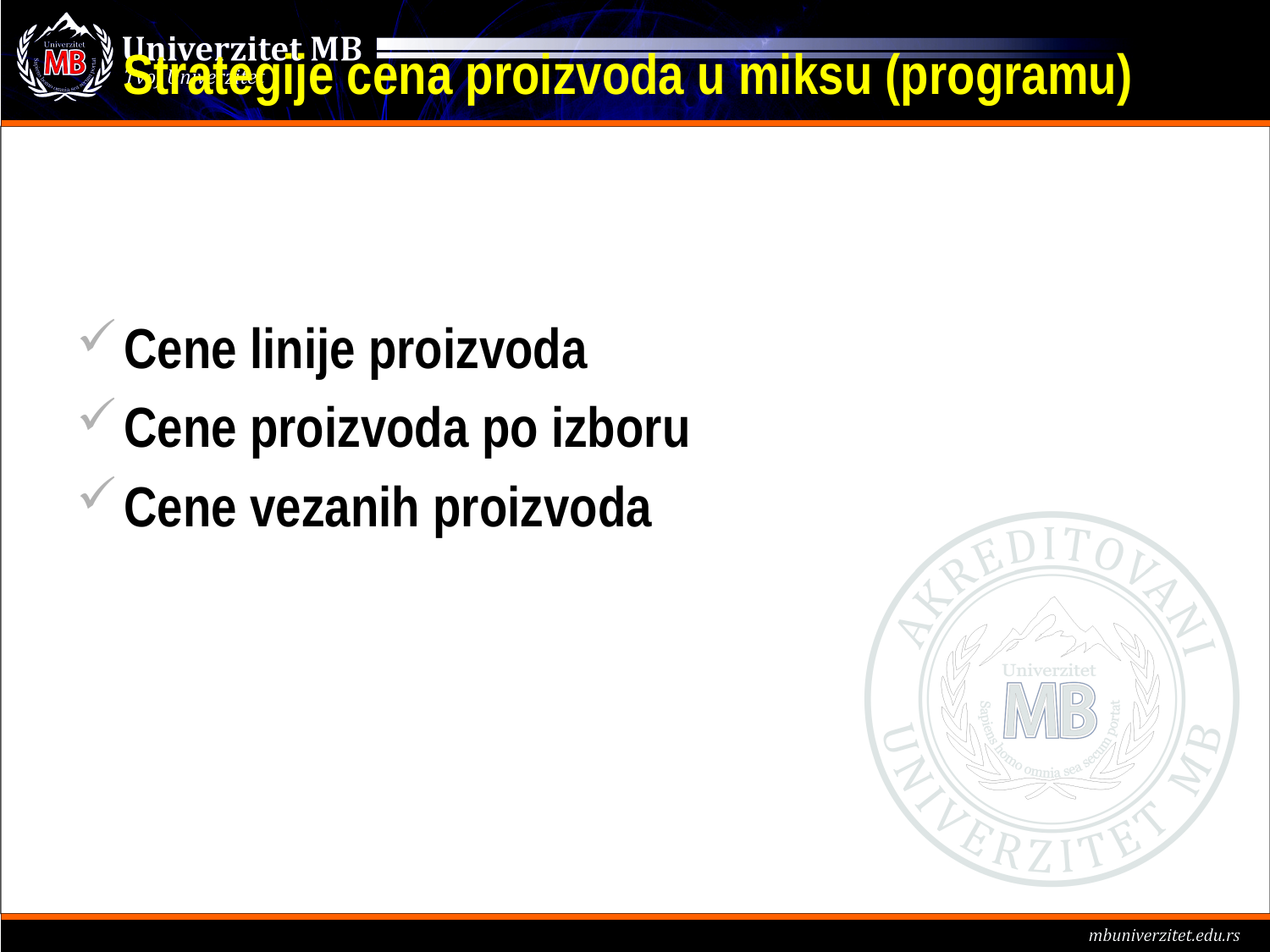

# Strategije cena proizvoda u miksu (programu)

Cene linije proizvoda
Cene proizvoda po izboru
Cene vezanih proizvoda